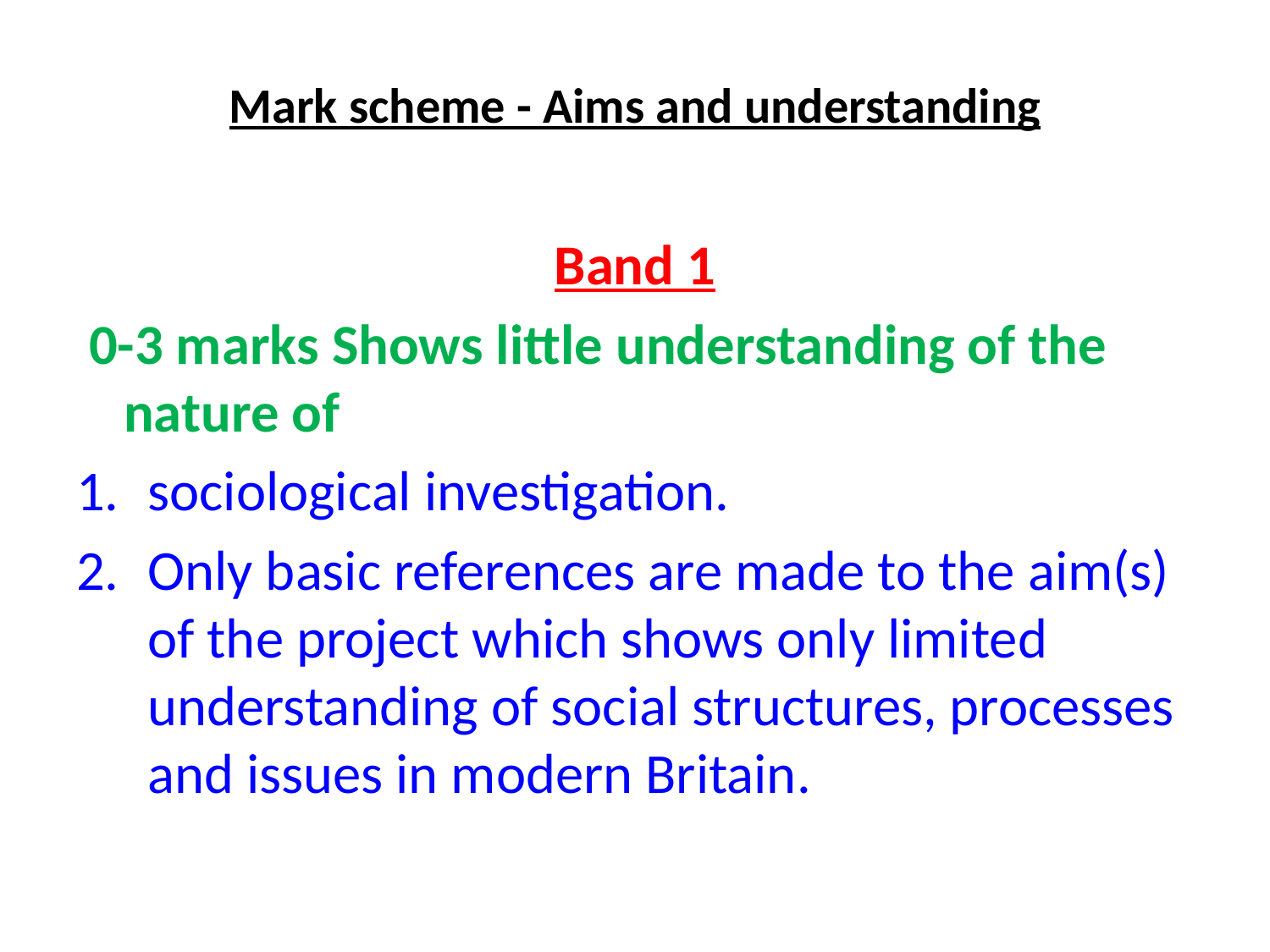

# Mark scheme - Aims and understanding
Band 1
 0-3 marks Shows little understanding of the nature of
sociological investigation.
Only basic references are made to the aim(s) of the project which shows only limited understanding of social structures, processes and issues in modern Britain.